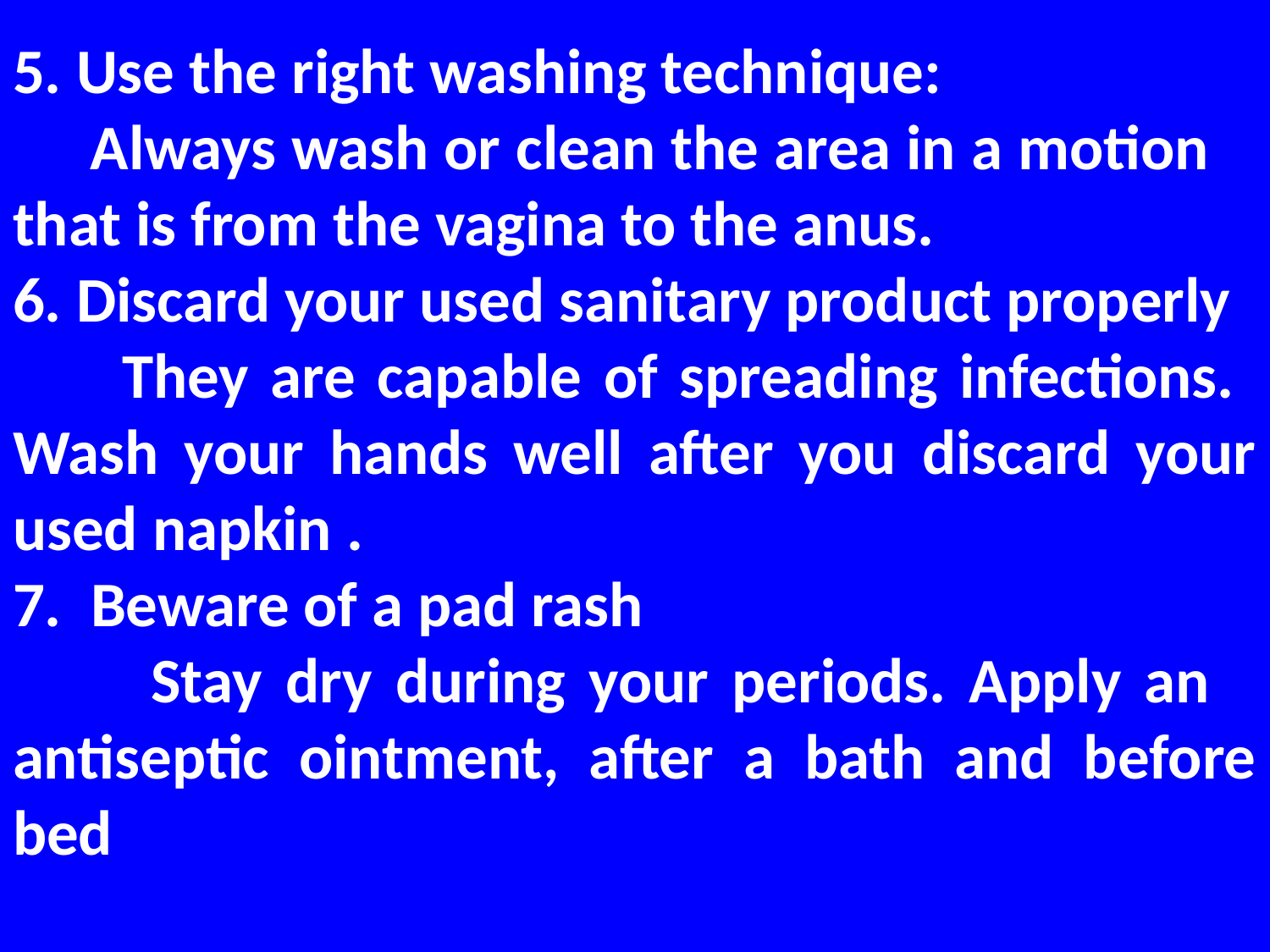

5. Use the right washing technique:
     Always wash or clean the area in a motion    that is from the vagina to the anus.
6. Discard your used sanitary product properly
     They are capable of spreading infections.  Wash your hands well after you discard your used napkin .
7.  Beware of a pad rash
      Stay dry during your periods. Apply an   antiseptic ointment, after a bath and before bed